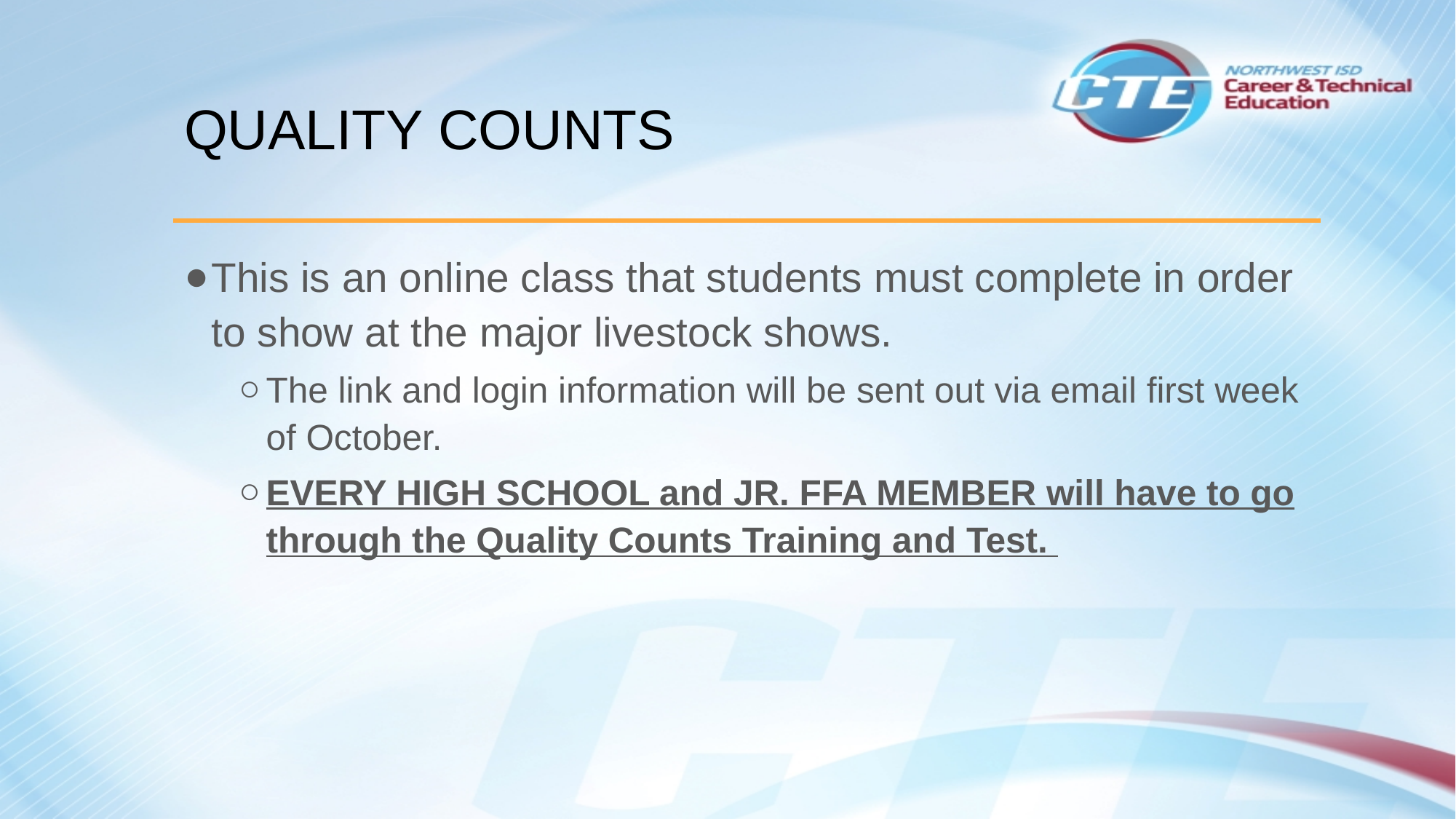

# QUALITY COUNTS
This is an online class that students must complete in order to show at the major livestock shows.
The link and login information will be sent out via email first week of October.
EVERY HIGH SCHOOL and JR. FFA MEMBER will have to go through the Quality Counts Training and Test.